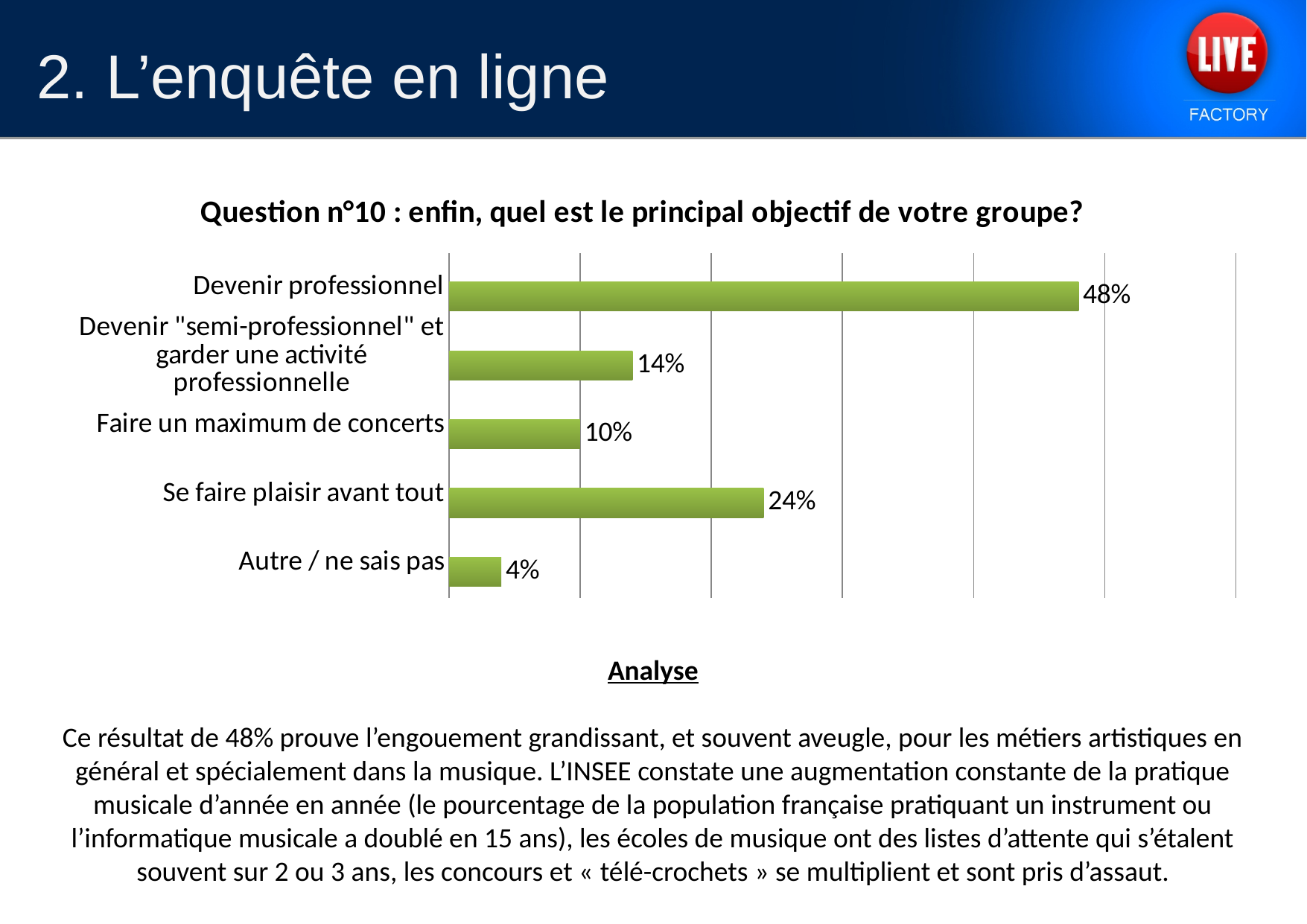

2. L’enquête en ligne

### Chart: Question n°10 : enfin, quel est le principal objectif de votre groupe?

| Category | Question n°10 : enfin, quel est le principal objectif de votre groupe?  | Column1 |
|---|---|---|
| Autre / ne sais pas | 0.04000000000000002 | None |
| Se faire plaisir avant tout | 0.24000000000000007 | None |
| Faire un maximum de concerts | 0.1 | None |
| Devenir "semi-professionnel" et garder une activité professionnelle | 0.14 | None |
| Devenir professionnel | 0.48000000000000015 | None |
Analyse

Ce résultat de 48% prouve l’engouement grandissant, et souvent aveugle, pour les métiers artistiques en
général et spécialement dans la musique. L’INSEE constate une augmentation constante de la pratique
musicale d’année en année (le pourcentage de la population française pratiquant un instrument ou l’informatique musicale a doublé en 15 ans), les écoles de musique ont des listes d’attente qui s’étalent
souvent sur 2 ou 3 ans, les concours et « télé-crochets » se multiplient et sont pris d’assaut.